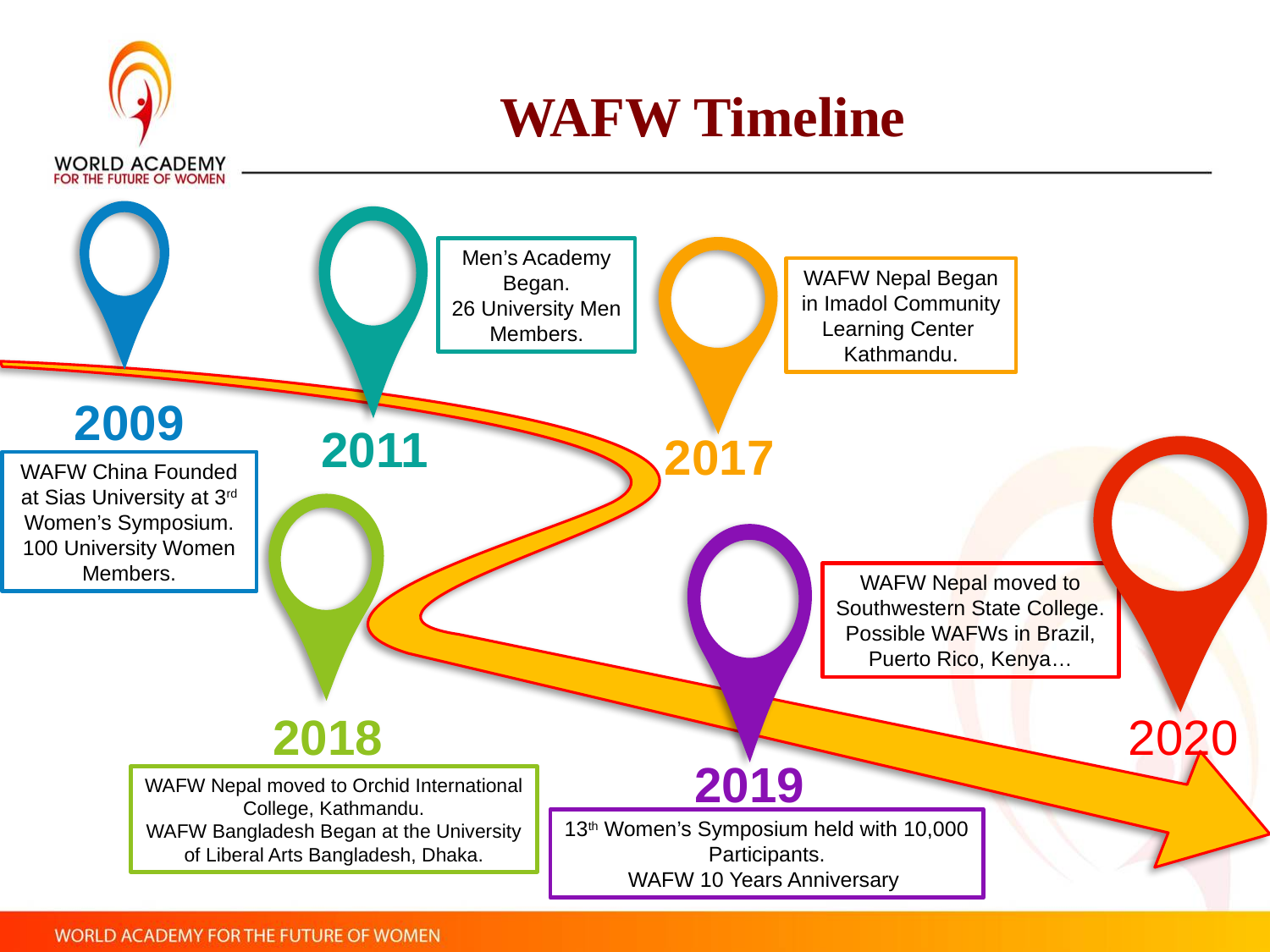

WAFW Timeline

Men’s Academy Began.
26 University Men Members.
WAFW Nepal Began in Imadol Community Learning Center  Kathmandu.

2009
2011
2017

WAFW China Founded at Sias University at 3rd Women’s Symposium.
100 University Women Members.

WAFW Nepal moved to Southwestern State College.
Possible WAFWs in Brazil, Puerto Rico, Kenya…
2018
2020
2019
WAFW Nepal moved to Orchid International College, Kathmandu.
WAFW Bangladesh Began at the University of Liberal Arts Bangladesh, Dhaka.
13th Women’s Symposium held with 10,000 Participants.
WAFW 10 Years Anniversary
8